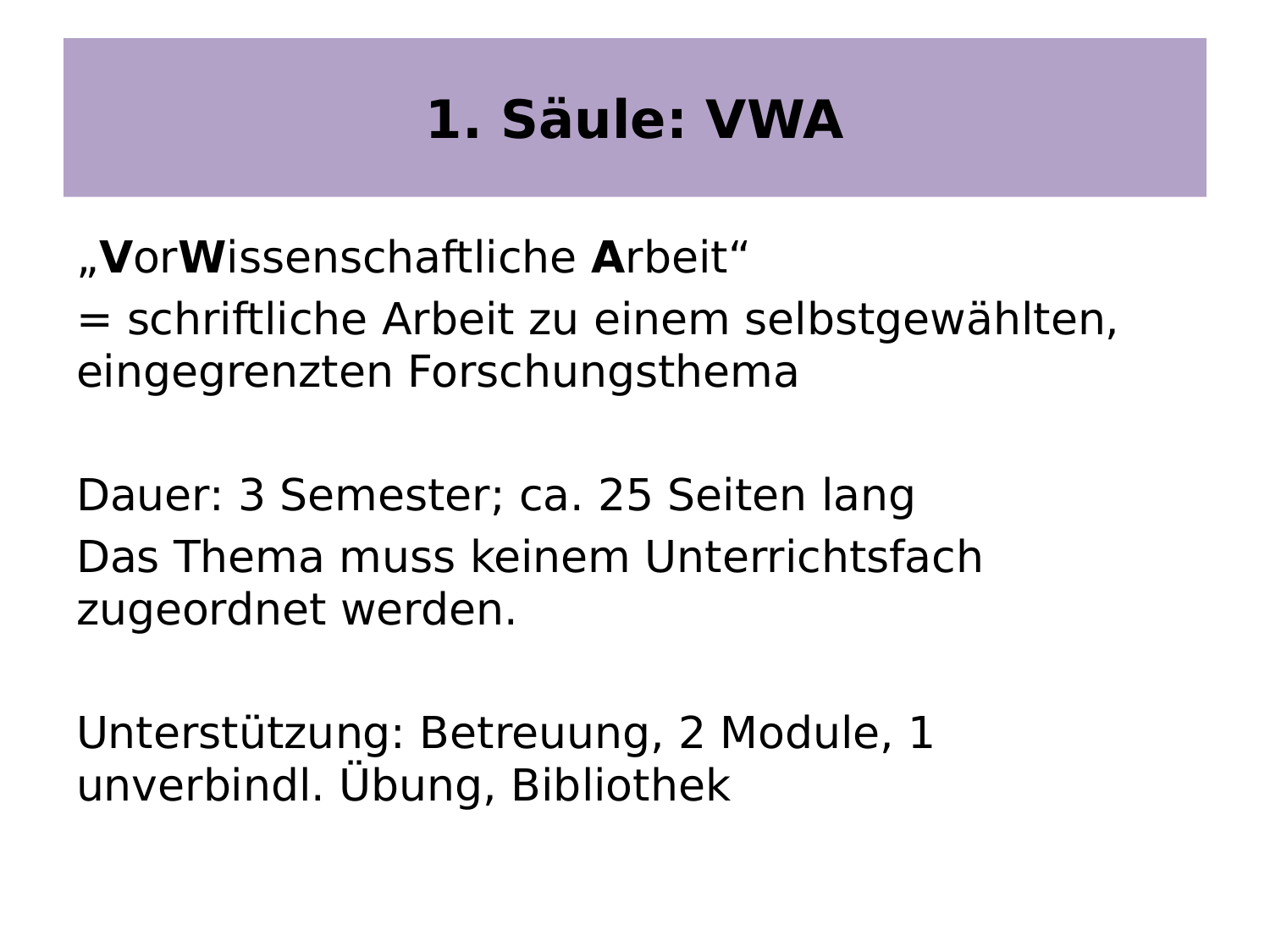

# 1. Säule: VWA
„VorWissenschaftliche Arbeit“
= schriftliche Arbeit zu einem selbstgewählten, eingegrenzten Forschungsthema

Dauer: 3 Semester; ca. 25 Seiten lang
Das Thema muss keinem Unterrichtsfach zugeordnet werden.

Unterstützung: Betreuung, 2 Module, 1 unverbindl. Übung, Bibliothek